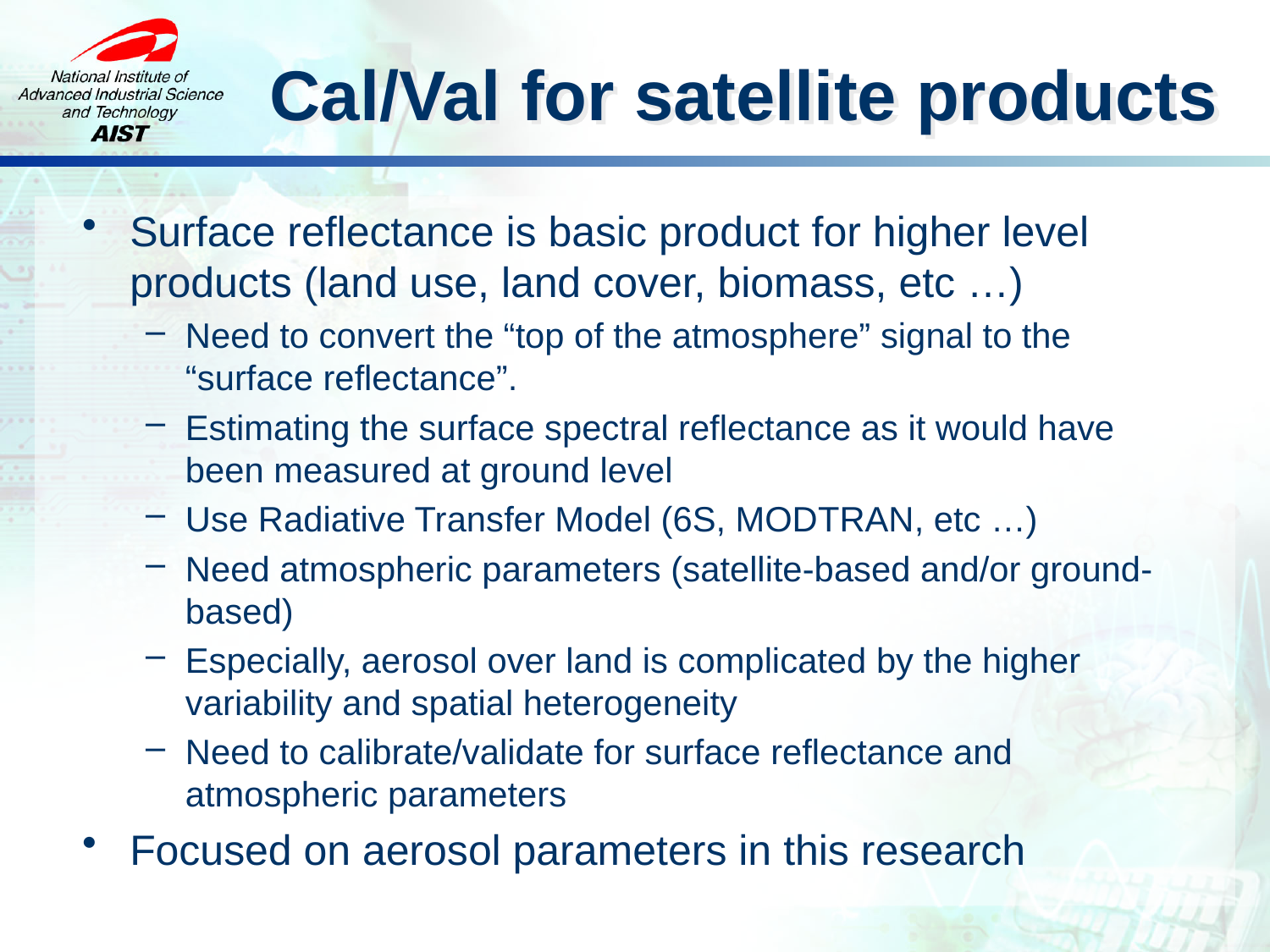

# Cal/Val for satellite products
Surface reflectance is basic product for higher level products (land use, land cover, biomass, etc …)
Need to convert the “top of the atmosphere” signal to the “surface reflectance”.
Estimating the surface spectral reflectance as it would have been measured at ground level
Use Radiative Transfer Model (6S, MODTRAN, etc …)
Need atmospheric parameters (satellite-based and/or ground-based)
Especially, aerosol over land is complicated by the higher variability and spatial heterogeneity
Need to calibrate/validate for surface reflectance and atmospheric parameters
Focused on aerosol parameters in this research